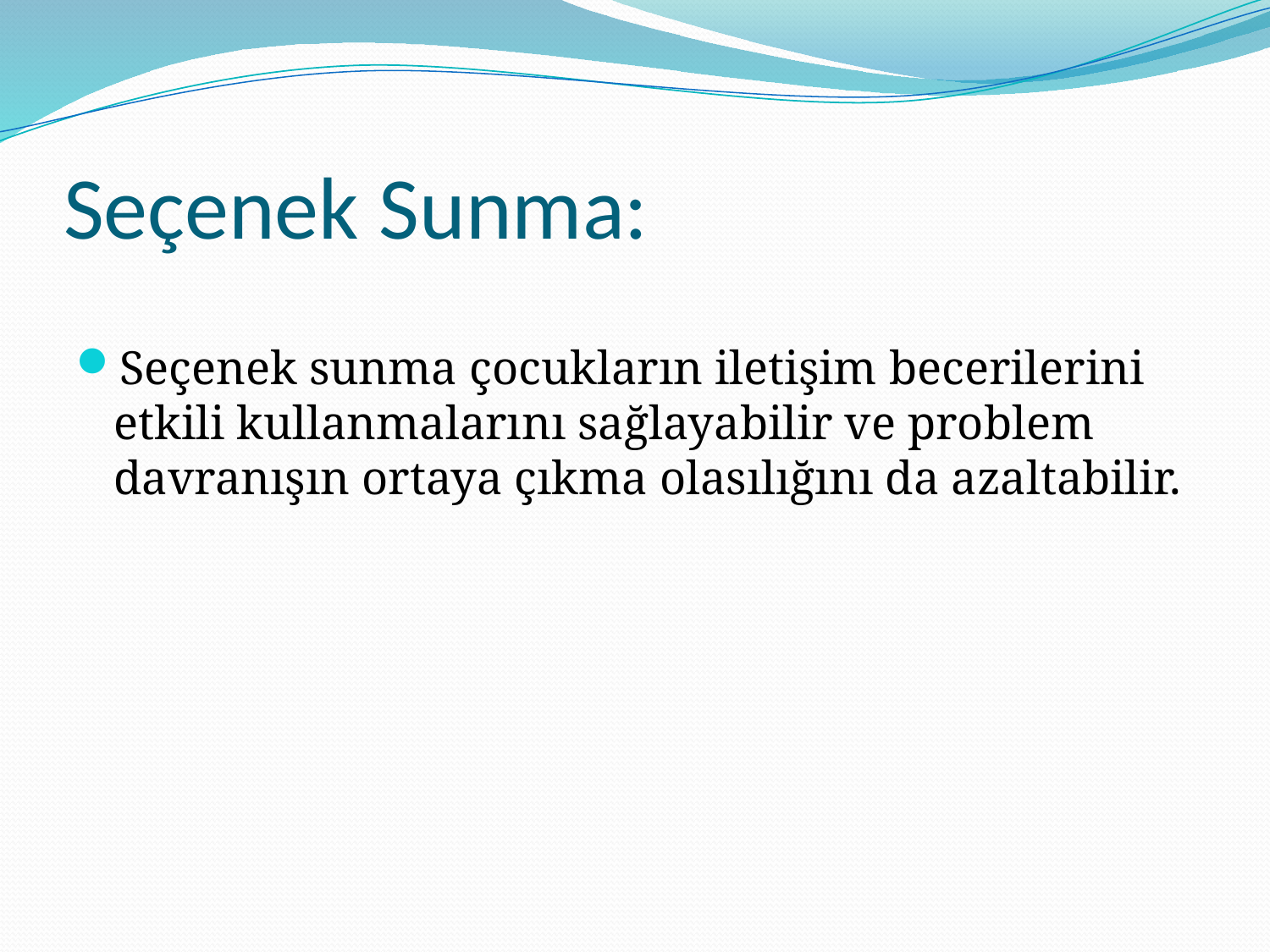

# Seçenek Sunma:

Seçenek sunma çocukların iletişim becerilerini etkili kullanmalarını sağlayabilir ve problem davranışın ortaya çıkma olasılığını da azaltabilir.